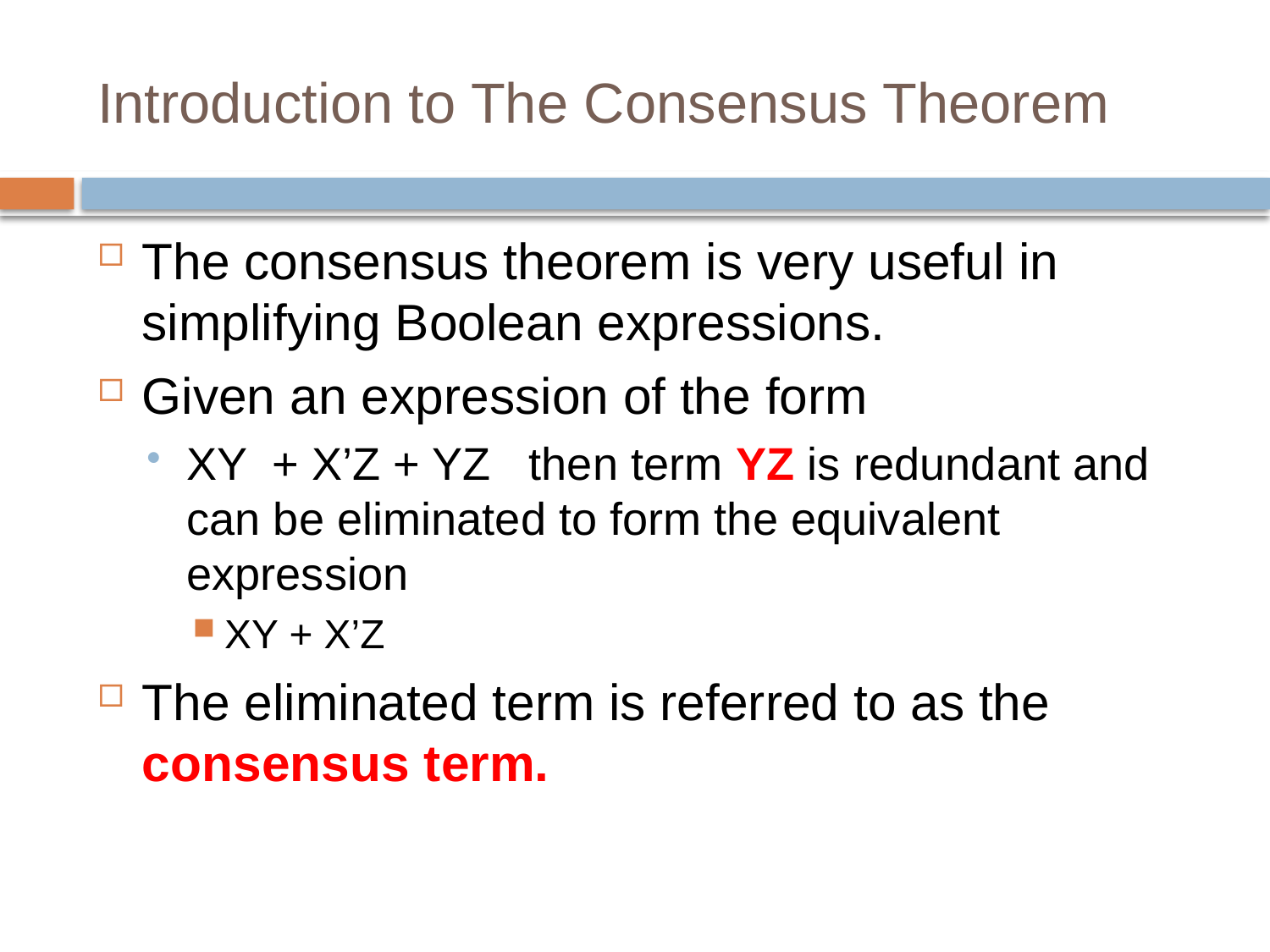

# Introduction to The Consensus Theorem
The consensus theorem is very useful in simplifying Boolean expressions.
Given an expression of the form
XY  + X’Z + YZ   then term YZ is redundant and can be eliminated to form the equivalent expression
XY + X’Z
The eliminated term is referred to as the consensus term.